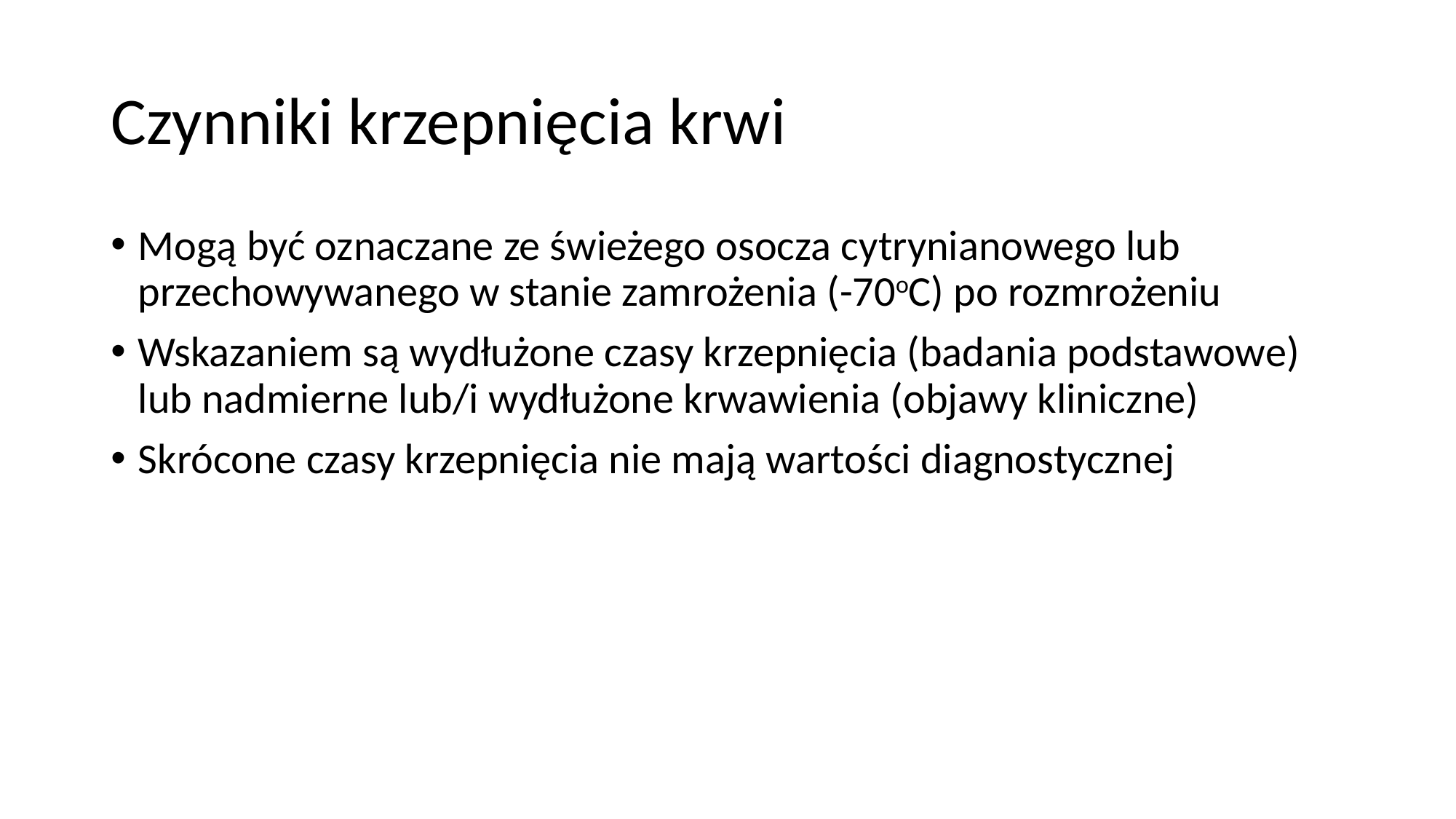

# Czynniki krzepnięcia krwi
Mogą być oznaczane ze świeżego osocza cytrynianowego lub przechowywanego w stanie zamrożenia (-70oC) po rozmrożeniu
Wskazaniem są wydłużone czasy krzepnięcia (badania podstawowe) lub nadmierne lub/i wydłużone krwawienia (objawy kliniczne)
Skrócone czasy krzepnięcia nie mają wartości diagnostycznej